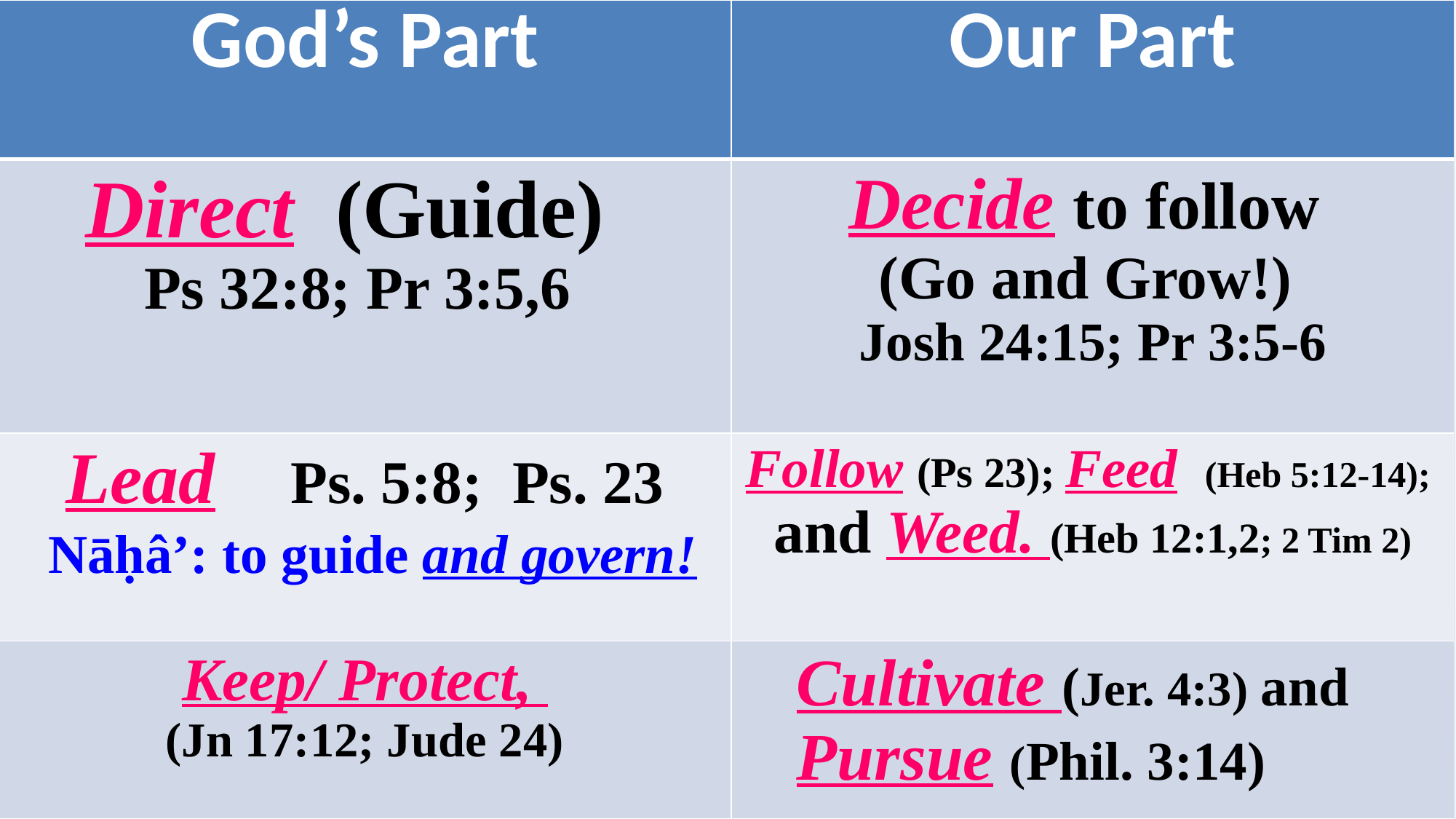

| God’s Part | Our Part |
| --- | --- |
| Direct (Guide) Ps 32:8; Pr 3:5,6 | Decide to follow (Go and Grow!) Josh 24:15; Pr 3:5-6 |
| Lead Ps. 5:8; Ps. 23 Nāḥâ’: to guide and govern! | Follow (Ps 23); Feed (Heb 5:12-14); and Weed. (Heb 12:1,2; 2 Tim 2) |
| Keep/ Protect, (Jn 17:12; Jude 24) | Cultivate (Jer. 4:3) and Pursue (Phil. 3:14) |